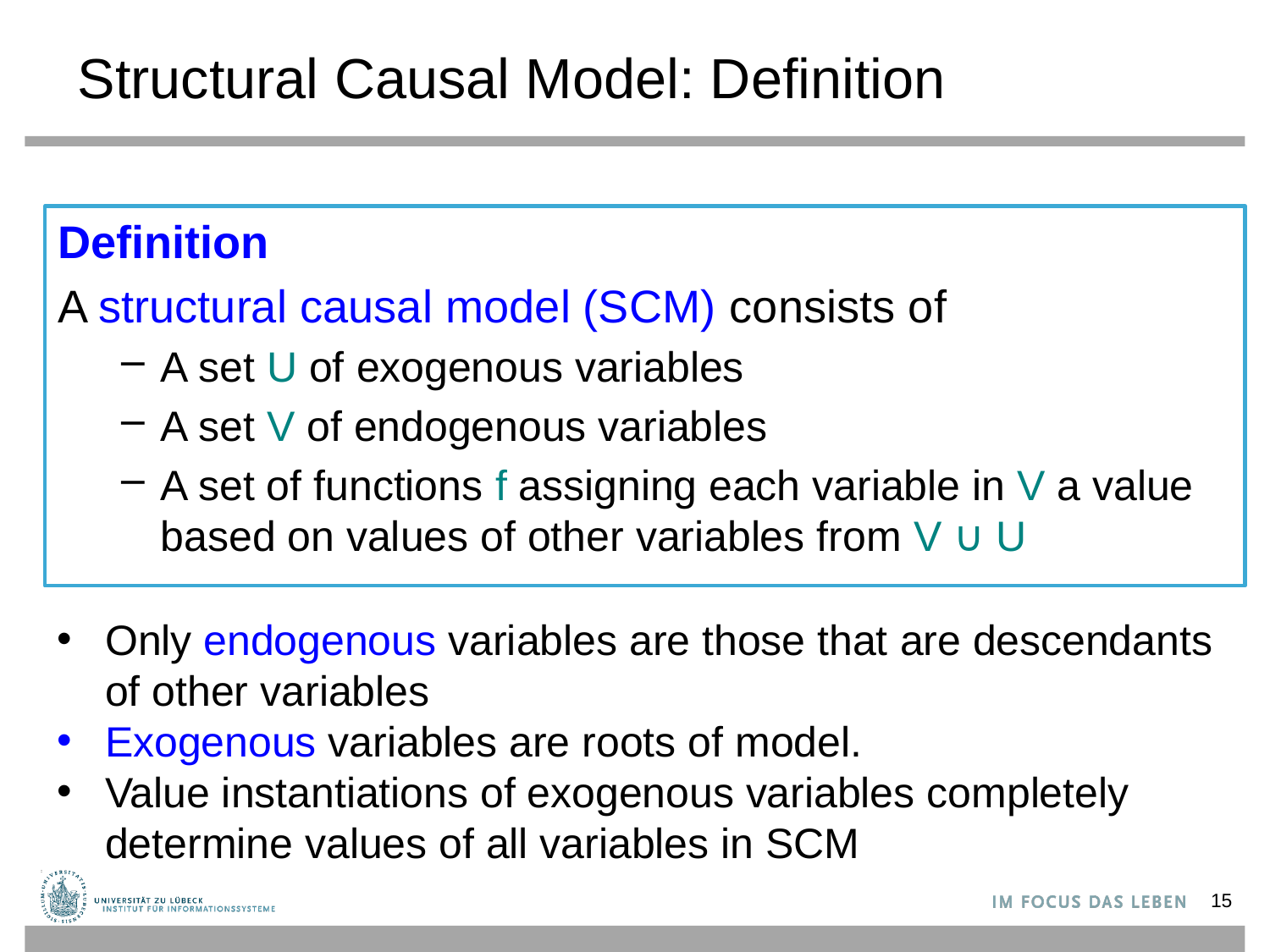

# Structural Causal Model: Definition
Definition
A structural causal model (SCM) consists of
A set U of exogenous variables
A set V of endogenous variables
A set of functions f assigning each variable in V a value based on values of other variables from V ∪ U
Only endogenous variables are those that are descendants of other variables
Exogenous variables are roots of model.
Value instantiations of exogenous variables completely determine values of all variables in SCM
15